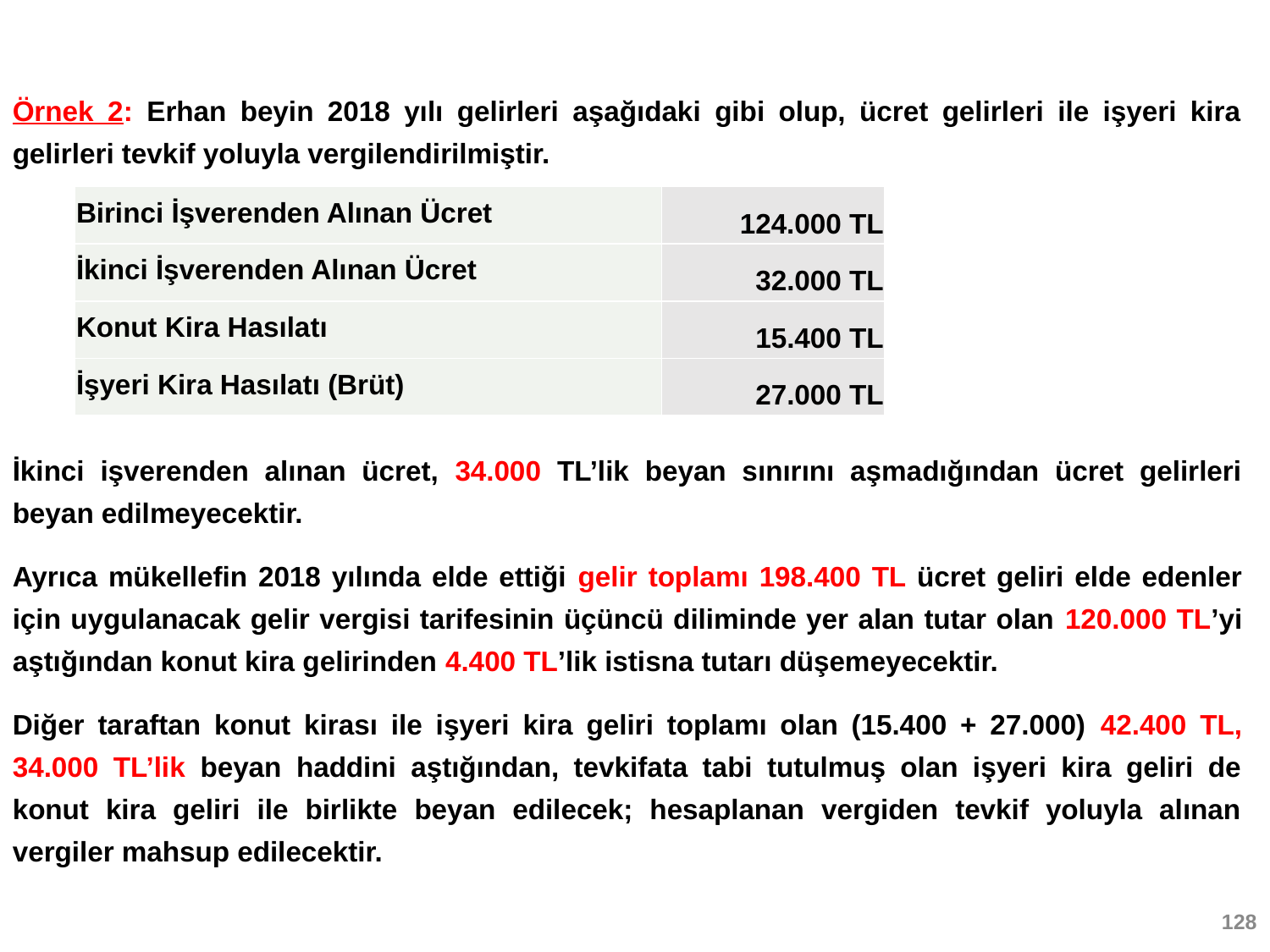

Örnek 2: Erhan beyin 2018 yılı gelirleri aşağıdaki gibi olup, ücret gelirleri ile işyeri kira gelirleri tevkif yoluyla vergilendirilmiştir.

İkinci işverenden alınan ücret, 34.000 TL’lik beyan sınırını aşmadığından ücret gelirleri beyan edilmeyecektir.
Ayrıca mükellefin 2018 yılında elde ettiği gelir toplamı 198.400 TL ücret geliri elde edenler için uygulanacak gelir vergisi tarifesinin üçüncü diliminde yer alan tutar olan 120.000 TL’yi aştığından konut kira gelirinden 4.400 TL’lik istisna tutarı düşemeyecektir.
Diğer taraftan konut kirası ile işyeri kira geliri toplamı olan (15.400 + 27.000) 42.400 TL, 34.000 TL’lik beyan haddini aştığından, tevkifata tabi tutulmuş olan işyeri kira geliri de konut kira geliri ile birlikte beyan edilecek; hesaplanan vergiden tevkif yoluyla alınan vergiler mahsup edilecektir.
| Birinci İşverenden Alınan Ücret | 124.000 TL |
| --- | --- |
| İkinci İşverenden Alınan Ücret | 32.000 TL |
| Konut Kira Hasılatı | 15.400 TL |
| İşyeri Kira Hasılatı (Brüt) | 27.000 TL |
128